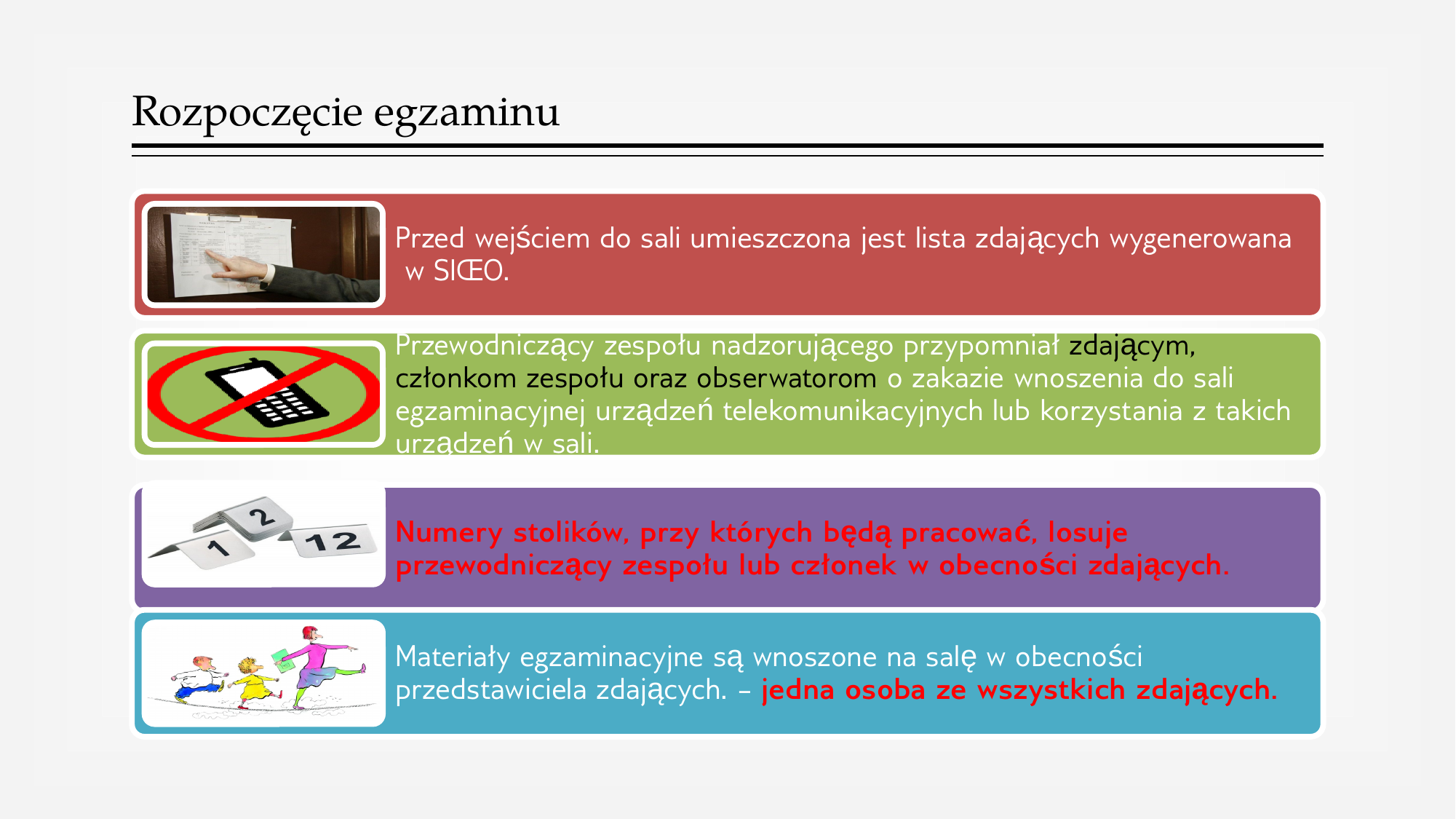

# Rozpoczęcie egzaminu
Przed wejściem do sali umieszczona jest lista zdających wygenerowana
 w SIOEO.
Przewodniczący zespołu nadzorującego przypomniał zdającym, członkom zespołu oraz obserwatorom o zakazie wnoszenia do sali egzaminacyjnej urządzeń telekomunikacyjnych lub korzystania z takich urządzeń w sali.
Numery stolików, przy których będą pracować, losuje przewodniczący zespołu lub członek w obecności zdających.
Materiały egzaminacyjne są wnoszone na salę w obecności przedstawiciela zdających. – jedna osoba ze wszystkich zdających.